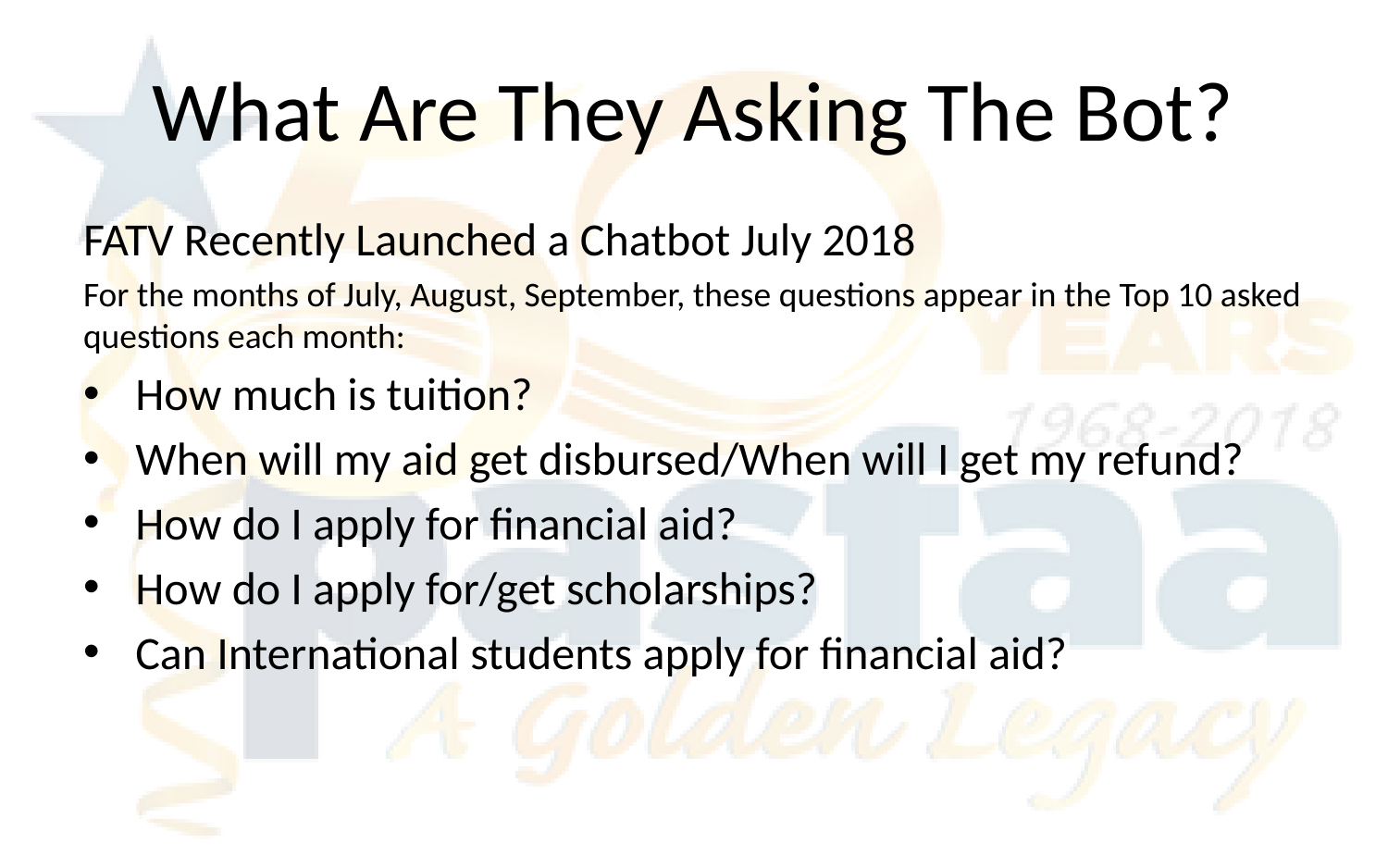

# What Are They Asking The Bot?
FATV Recently Launched a Chatbot July 2018
For the months of July, August, September, these questions appear in the Top 10 asked questions each month:
How much is tuition?
When will my aid get disbursed/When will I get my refund?
How do I apply for financial aid?
How do I apply for/get scholarships?
Can International students apply for financial aid?